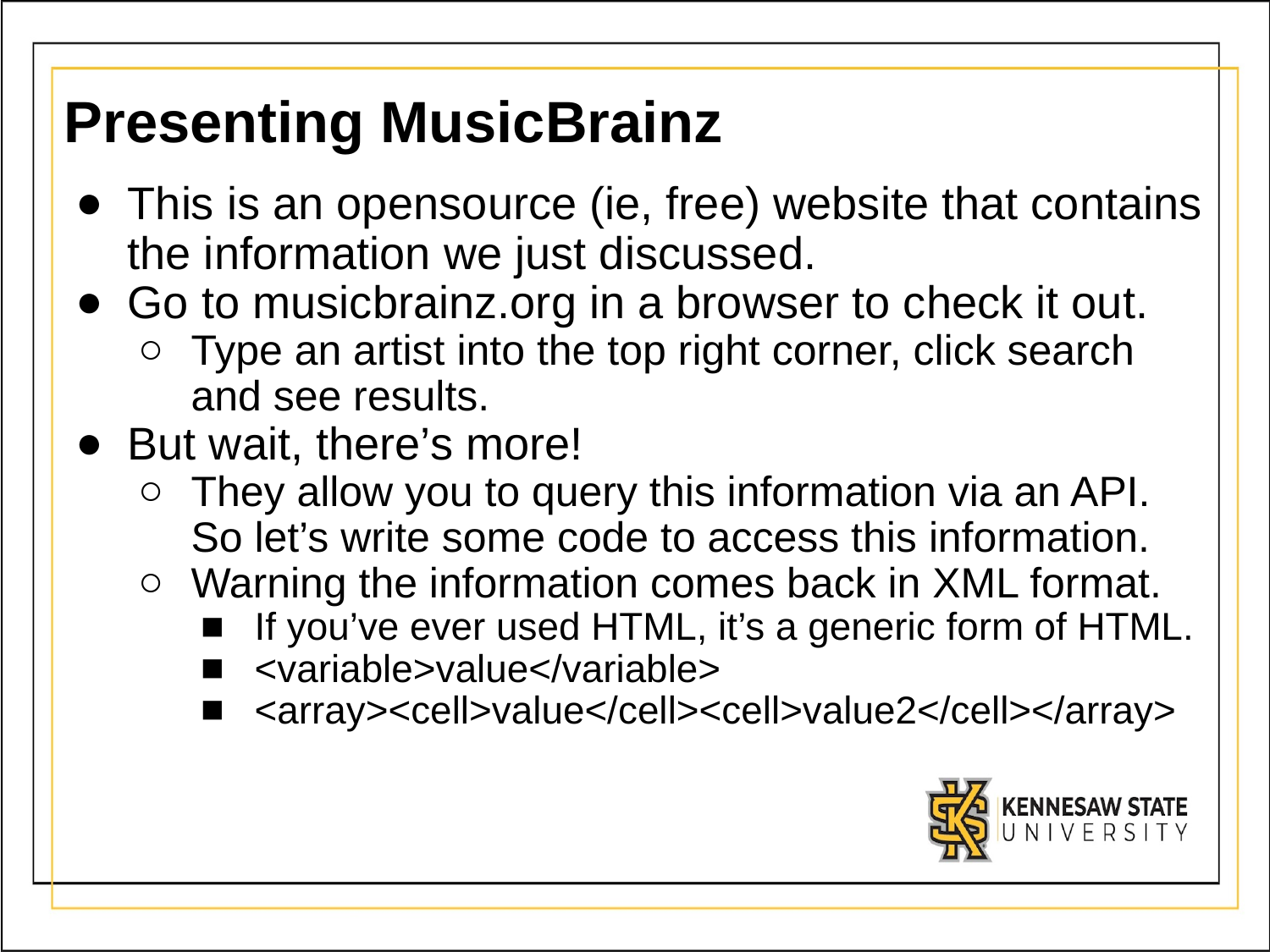

# Presenting MusicBrainz
This is an opensource (ie, free) website that contains the information we just discussed.
Go to musicbrainz.org in a browser to check it out.
Type an artist into the top right corner, click search and see results.
But wait, there’s more!
They allow you to query this information via an API.  So let’s write some code to access this information.
Warning the information comes back in XML format.
If you’ve ever used HTML, it’s a generic form of HTML.
<variable>value</variable>
<array><cell>value</cell><cell>value2</cell></array>